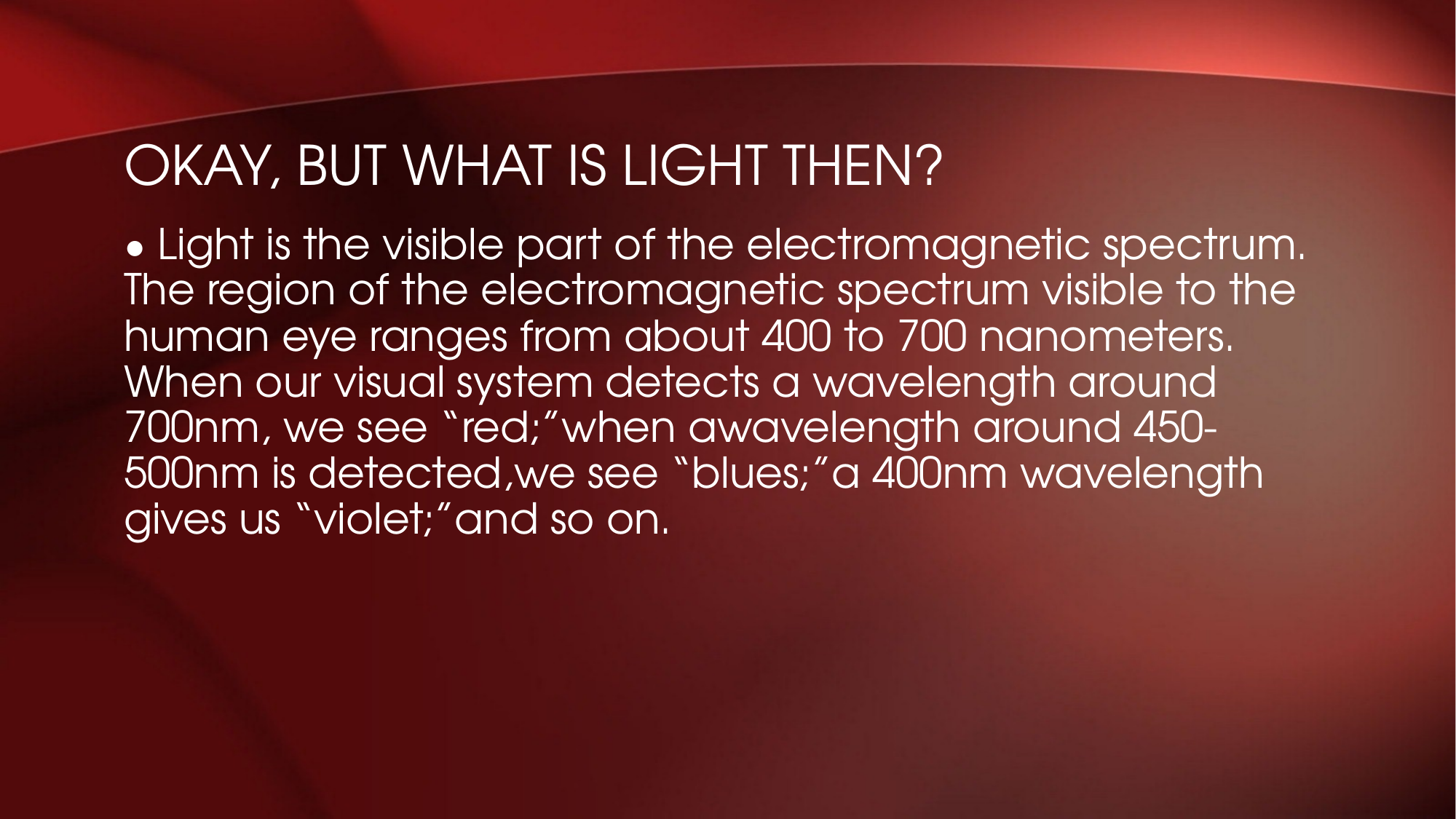

# Okay, but what is light then?
• Light is the visible part of the electromagnetic spectrum. The region of the electromagnetic spectrum visible to the human eye ranges from about 400 to 700 nanometers. When our visual system detects a wavelength around 700nm, we see “red;”when awavelength around 450-500nm is detected,we see “blues;”a 400nm wavelength gives us “violet;”and so on.